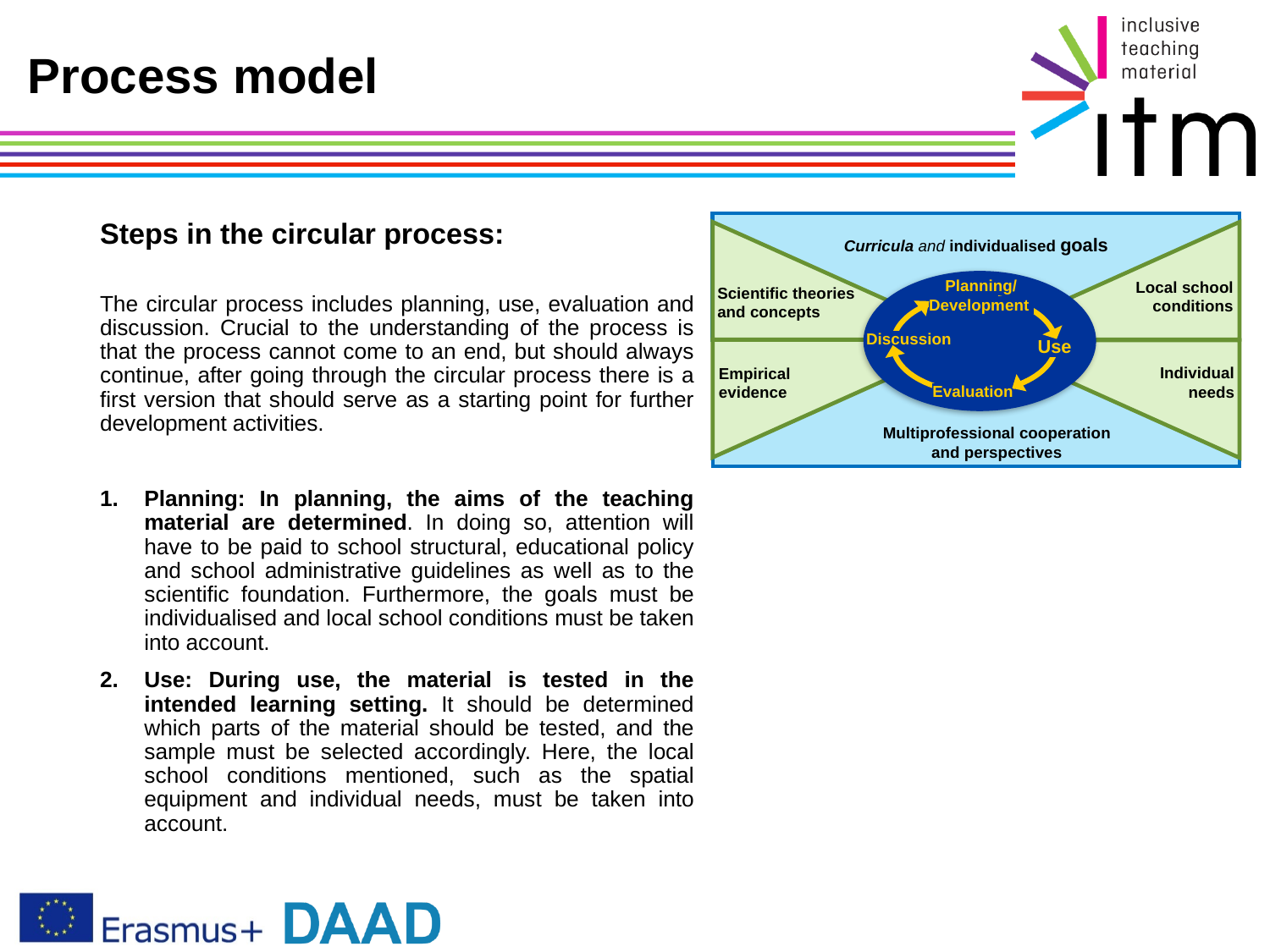

# Process model
Steps in the circular process:

Curricula and individualised goals
Planning/
Development

Local school conditions

Scientific theories and concepts

Discussion
Use

Individual needs
Empirical evidence
Evaluation

Multiprofessional cooperation and perspectives

The circular process includes planning, use, evaluation and discussion. Crucial to the understanding of the process is that the process cannot come to an end, but should always continue, after going through the circular process there is a first version that should serve as a starting point for further development activities.

Planning: In planning, the aims of the teaching material are determined. In doing so, attention will have to be paid to school structural, educational policy and school administrative guidelines as well as to the scientific foundation. Furthermore, the goals must be individualised and local school conditions must be taken into account.
Use: During use, the material is tested in the intended learning setting. It should be determined which parts of the material should be tested, and the sample must be selected accordingly. Here, the local school conditions mentioned, such as the spatial equipment and individual needs, must be taken into account.